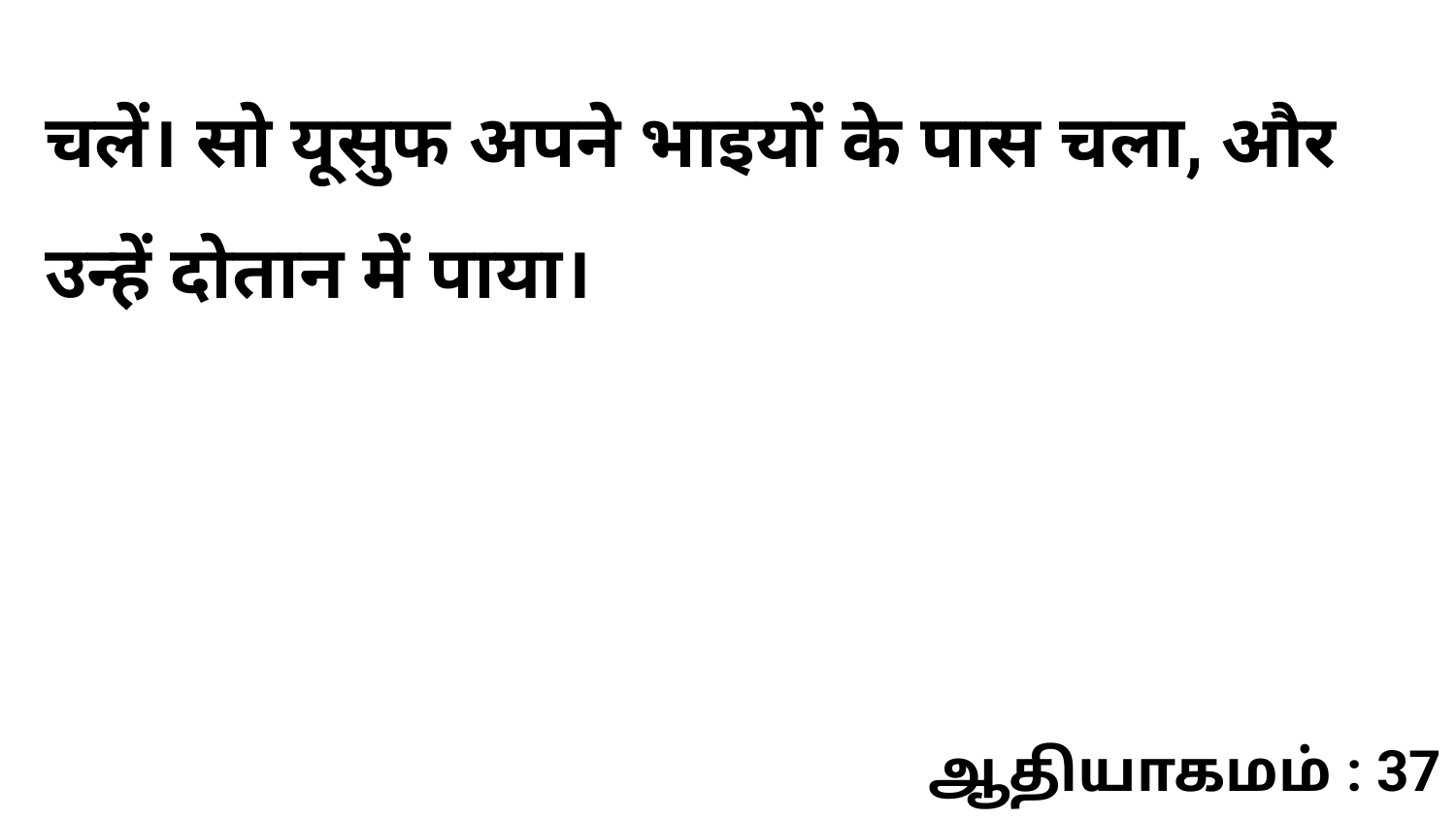

चलें। सो यूसुफ अपने भाइयों के पास चला, और उन्हें दोतान में पाया।
ஆதியாகமம் : 37